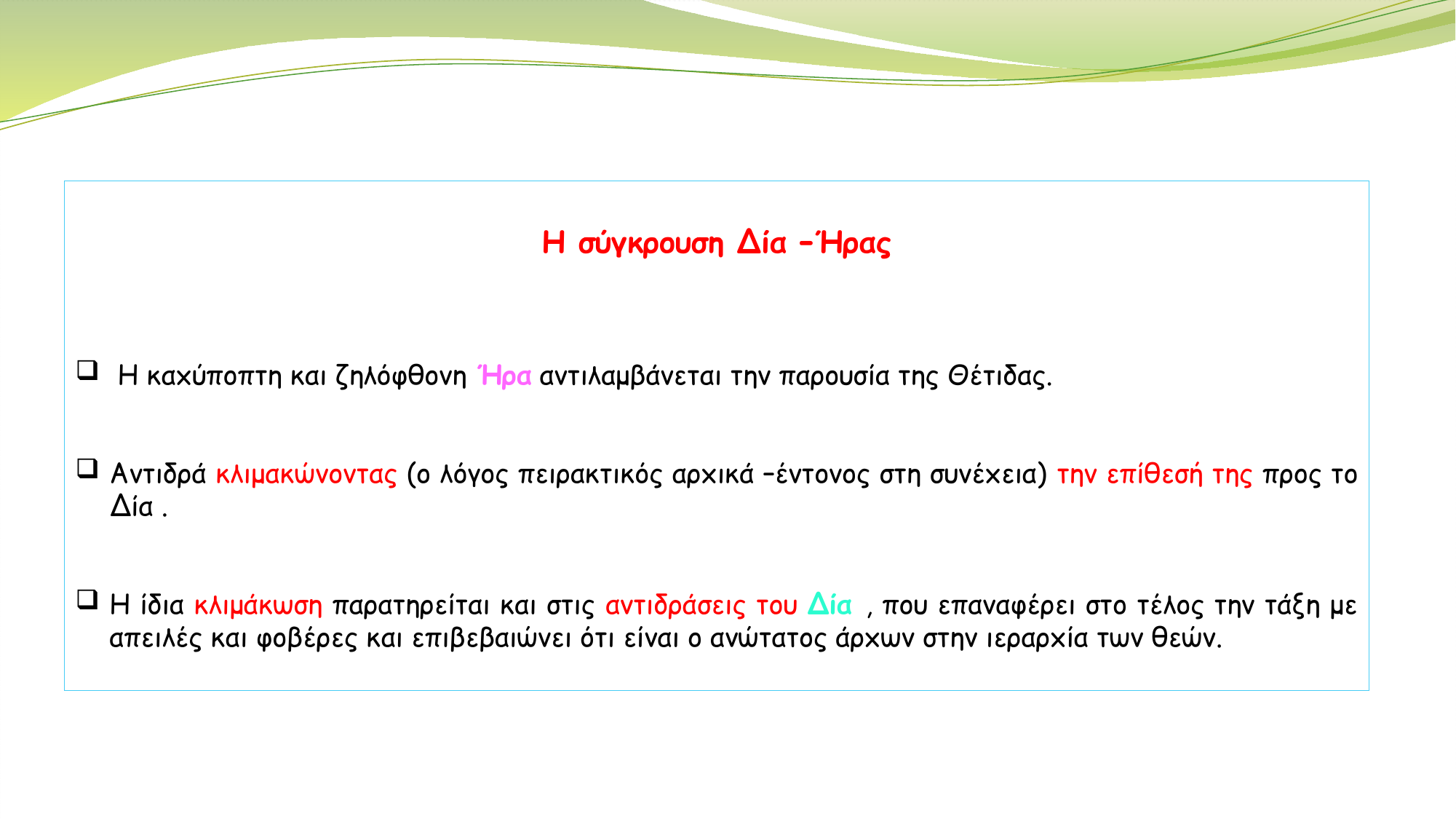

Η σύγκρουση Δία –Ήρας

 Η καχύποπτη και ζηλόφθονη Ήρα αντιλαμβάνεται την παρουσία της Θέτιδας.

Αντιδρά κλιμακώνοντας (ο λόγος πειρακτικός αρχικά –έντονος στη συνέχεια) την επίθεσή της προς το Δία .

Η ίδια κλιμάκωση παρατηρείται και στις αντιδράσεις του Δία , που επαναφέρει στο τέλος την τάξη με απειλές και φοβέρες και επιβεβαιώνει ότι είναι ο ανώτατος άρχων στην ιεραρχία των θεών.